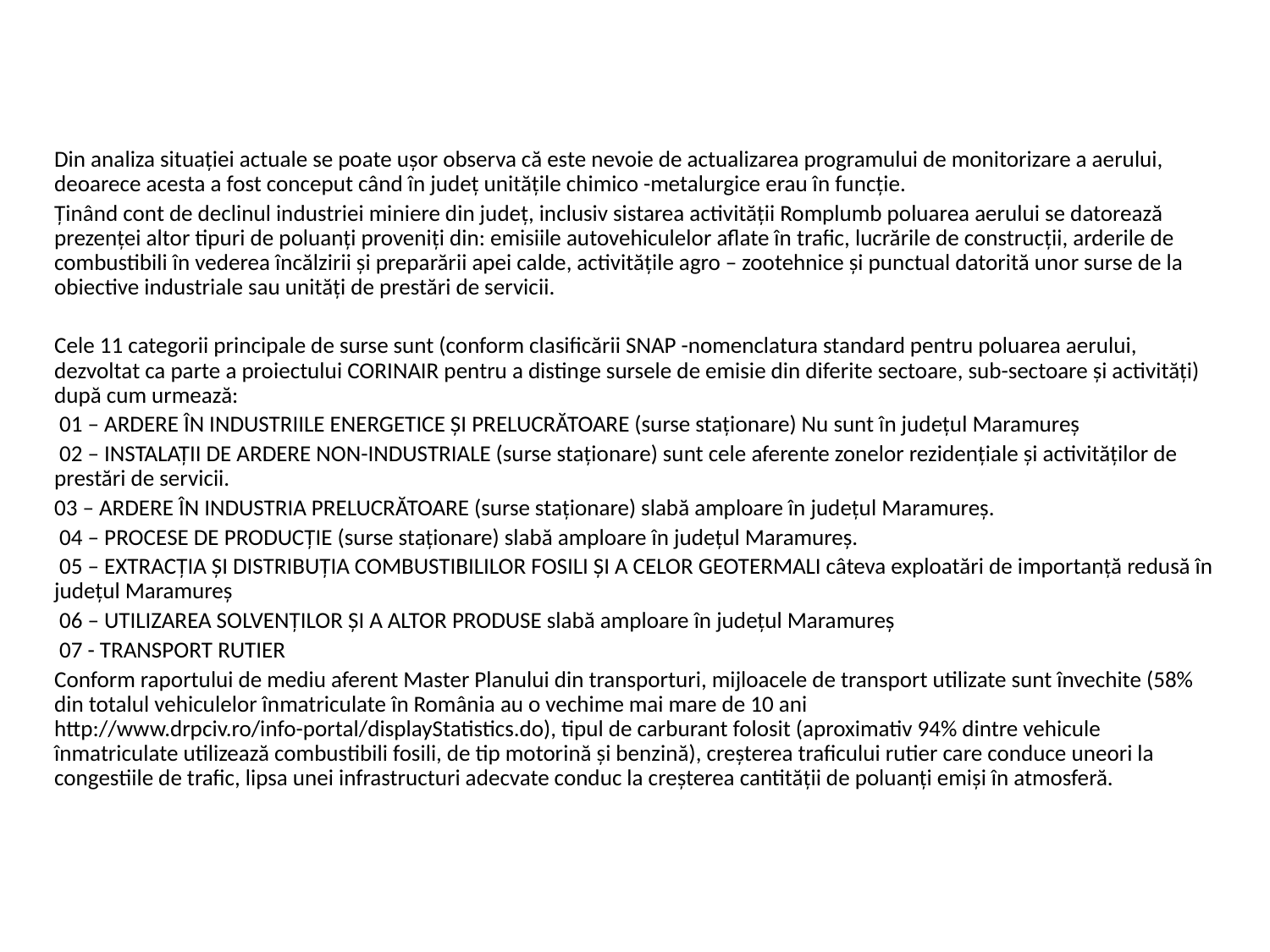

#

Din analiza situației actuale se poate ușor observa că este nevoie de actualizarea programului de monitorizare a aerului, deoarece acesta a fost conceput când în județ unitățile chimico -metalurgice erau în funcție.
Ținând cont de declinul industriei miniere din județ, inclusiv sistarea activității Romplumb poluarea aerului se datorează prezenței altor tipuri de poluanți proveniți din: emisiile autovehiculelor aflate în trafic, lucrările de construcții, arderile de combustibili în vederea încălzirii și preparării apei calde, activitățile agro – zootehnice și punctual datorită unor surse de la obiective industriale sau unități de prestări de servicii.

Cele 11 categorii principale de surse sunt (conform clasificării SNAP -nomenclatura standard pentru poluarea aerului, dezvoltat ca parte a proiectului CORINAIR pentru a distinge sursele de emisie din diferite sectoare, sub-sectoare și activități) după cum urmează:
 01 – ARDERE ÎN INDUSTRIILE ENERGETICE ŞI PRELUCRĂTOARE (surse staționare) Nu sunt în județul Maramureș
 02 – INSTALAŢII DE ARDERE NON-INDUSTRIALE (surse staționare) sunt cele aferente zonelor rezidențiale și activităților de prestări de servicii.
03 – ARDERE ÎN INDUSTRIA PRELUCRĂTOARE (surse staționare) slabă amploare în județul Maramureș.
 04 – PROCESE DE PRODUCŢIE (surse staționare) slabă amploare în județul Maramureș.
 05 – EXTRACŢIA ŞI DISTRIBUŢIA COMBUSTIBILILOR FOSILI ŞI A CELOR GEOTERMALI câteva exploatări de importanță redusă în județul Maramureș
 06 – UTILIZAREA SOLVENŢILOR ŞI A ALTOR PRODUSE slabă amploare în județul Maramureș
 07 - TRANSPORT RUTIER
Conform raportului de mediu aferent Master Planului din transporturi, mijloacele de transport utilizate sunt învechite (58% din totalul vehiculelor înmatriculate în România au o vechime mai mare de 10 ani http://www.drpciv.ro/info-portal/displayStatistics.do), tipul de carburant folosit (aproximativ 94% dintre vehicule înmatriculate utilizează combustibili fosili, de tip motorină și benzină), creșterea traficului rutier care conduce uneori la congestiile de trafic, lipsa unei infrastructuri adecvate conduc la creșterea cantității de poluanți emiși în atmosferă.